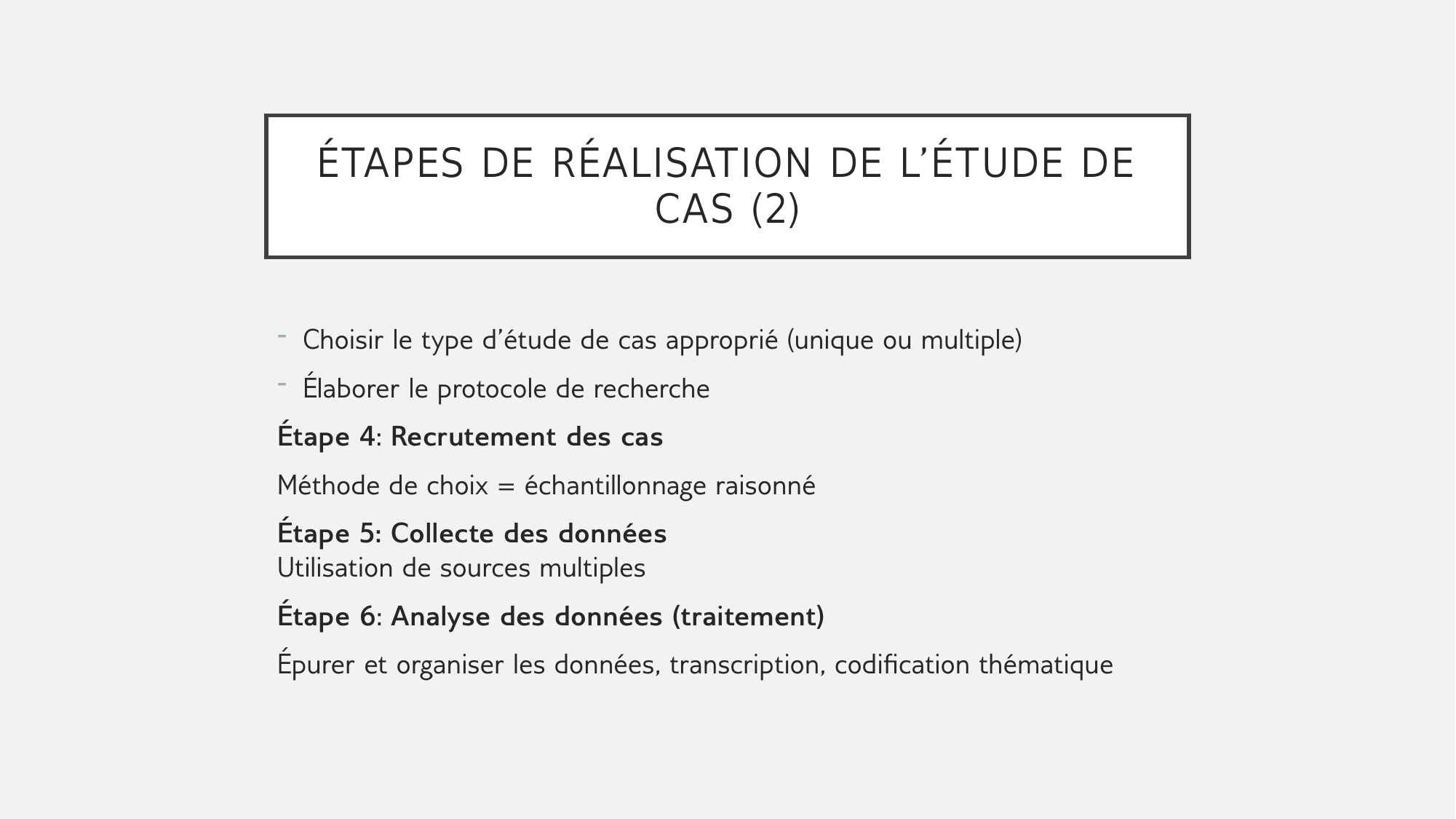

# Étapes de réalisation de l’étude de cas (2)
Choisir le type d’étude de cas approprié (unique ou multiple)
Élaborer le protocole de recherche
Étape 4: Recrutement des cas
Méthode de choix = échantillonnage raisonné
Étape 5: Collecte des données
Utilisation de sources multiples
Étape 6: Analyse des données (traitement)
Épurer et organiser les données, transcription, codification thématique